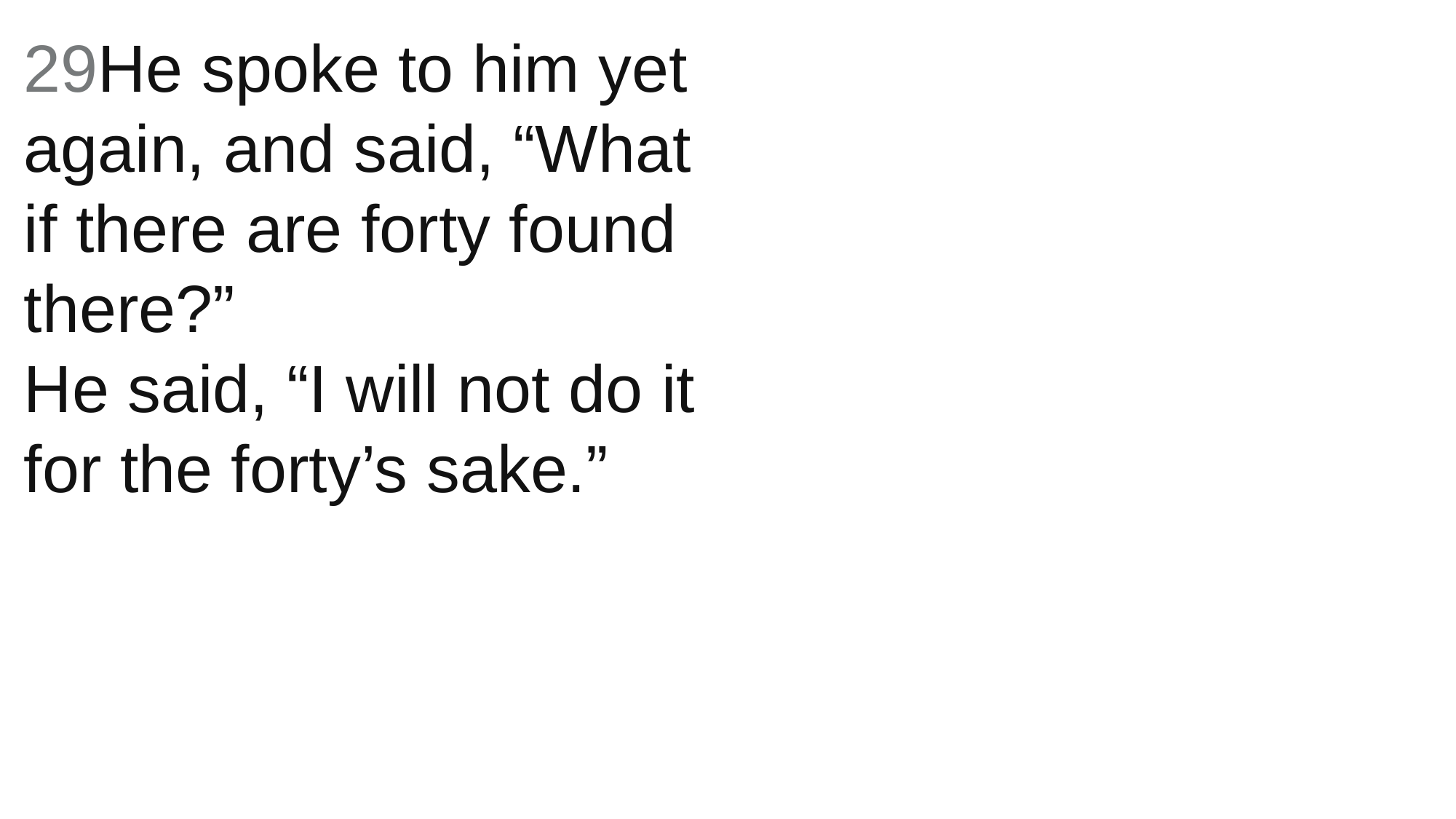

29He spoke to him yet again, and said, “What if there are forty found there?”
He said, “I will not do it for the forty’s sake.”